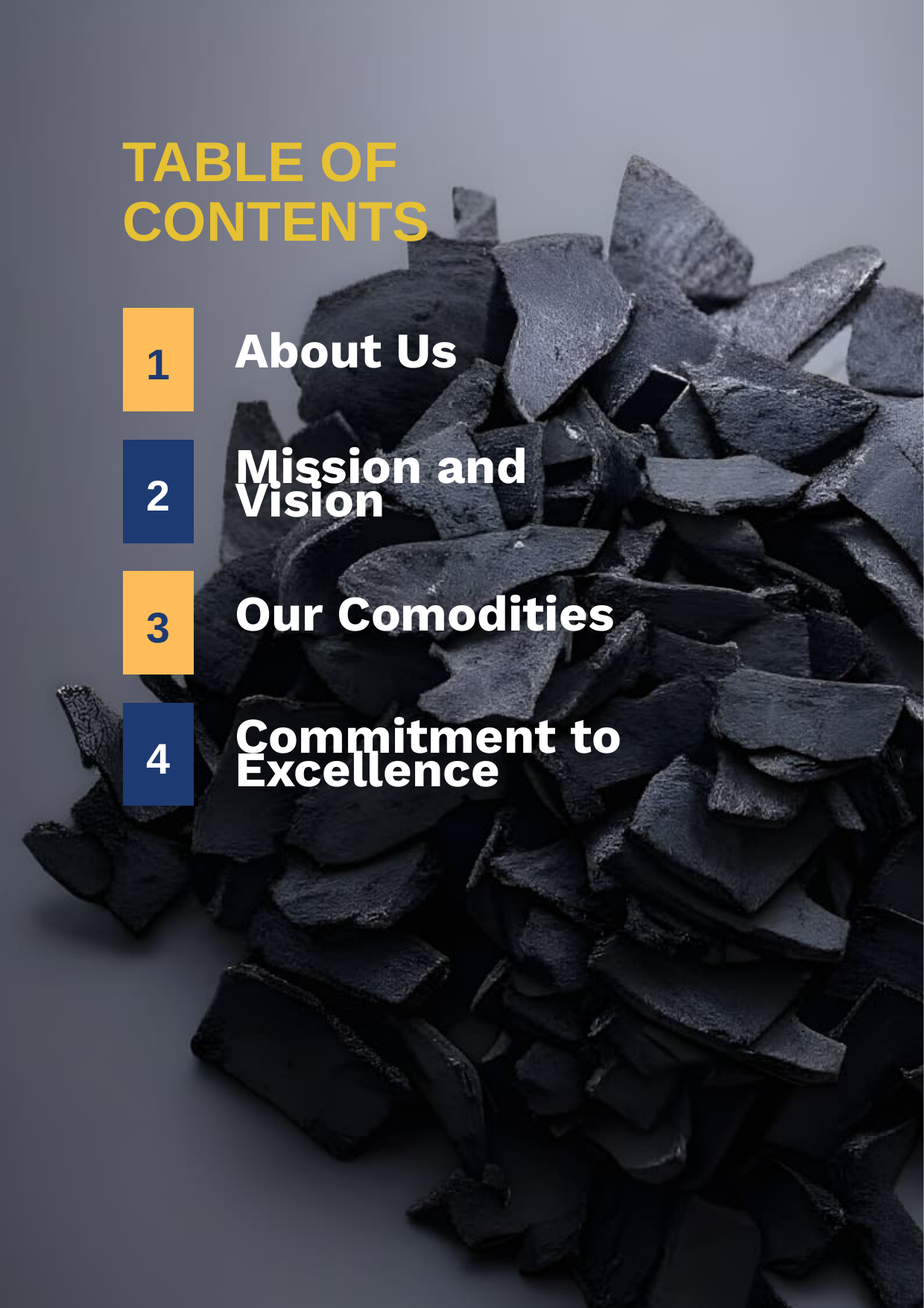

TABLE OF
CONTENTS

1
About Us

2
Mission and Vision

3
Our Comodities

4
Commitment to Excellence